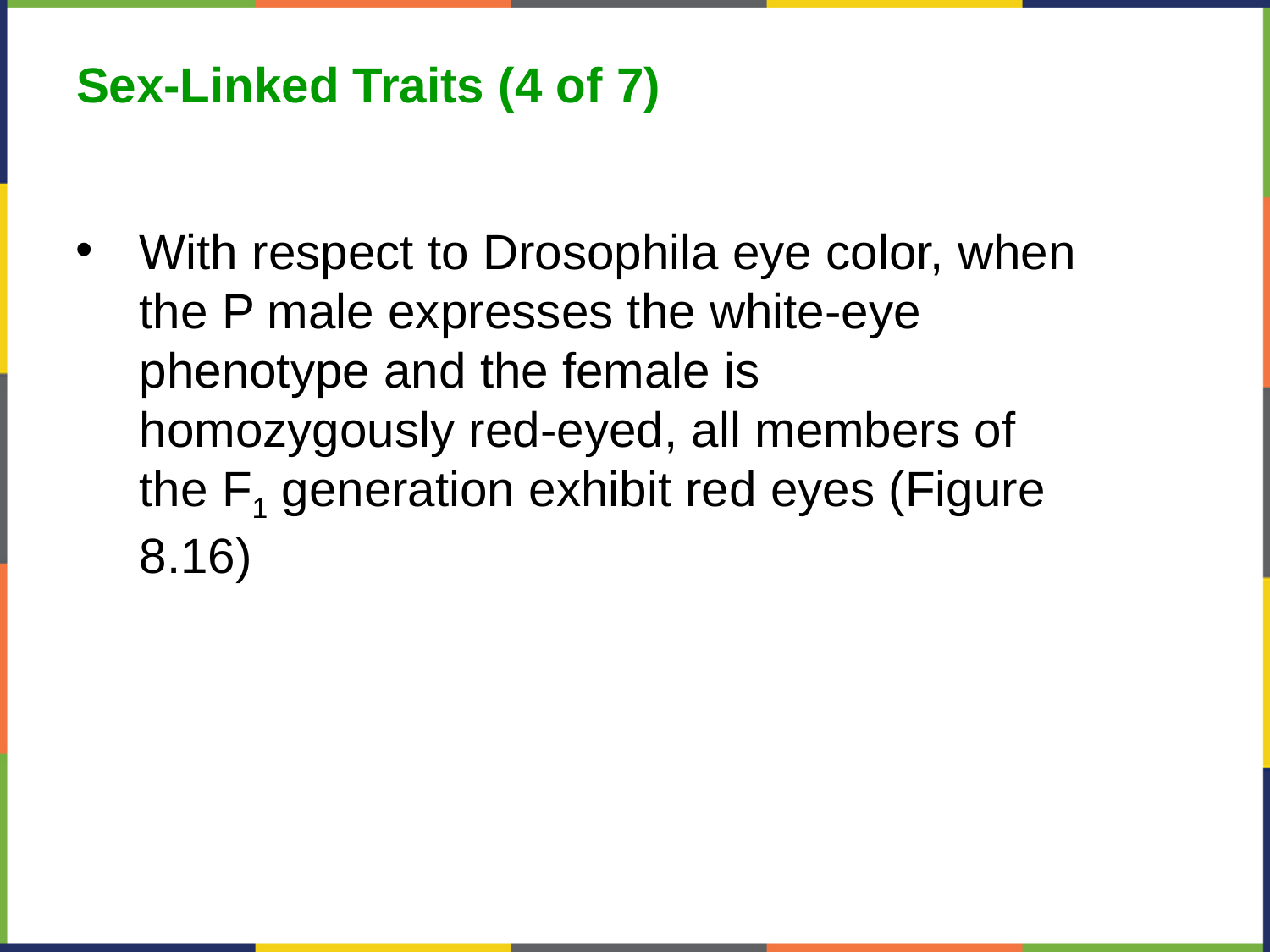

Sex-Linked Traits (4 of 7)
With respect to Drosophila eye color, when the P male expresses the white-eye phenotype and the female is homozygously red-eyed, all members of the F1 generation exhibit red eyes (Figure 8.16)